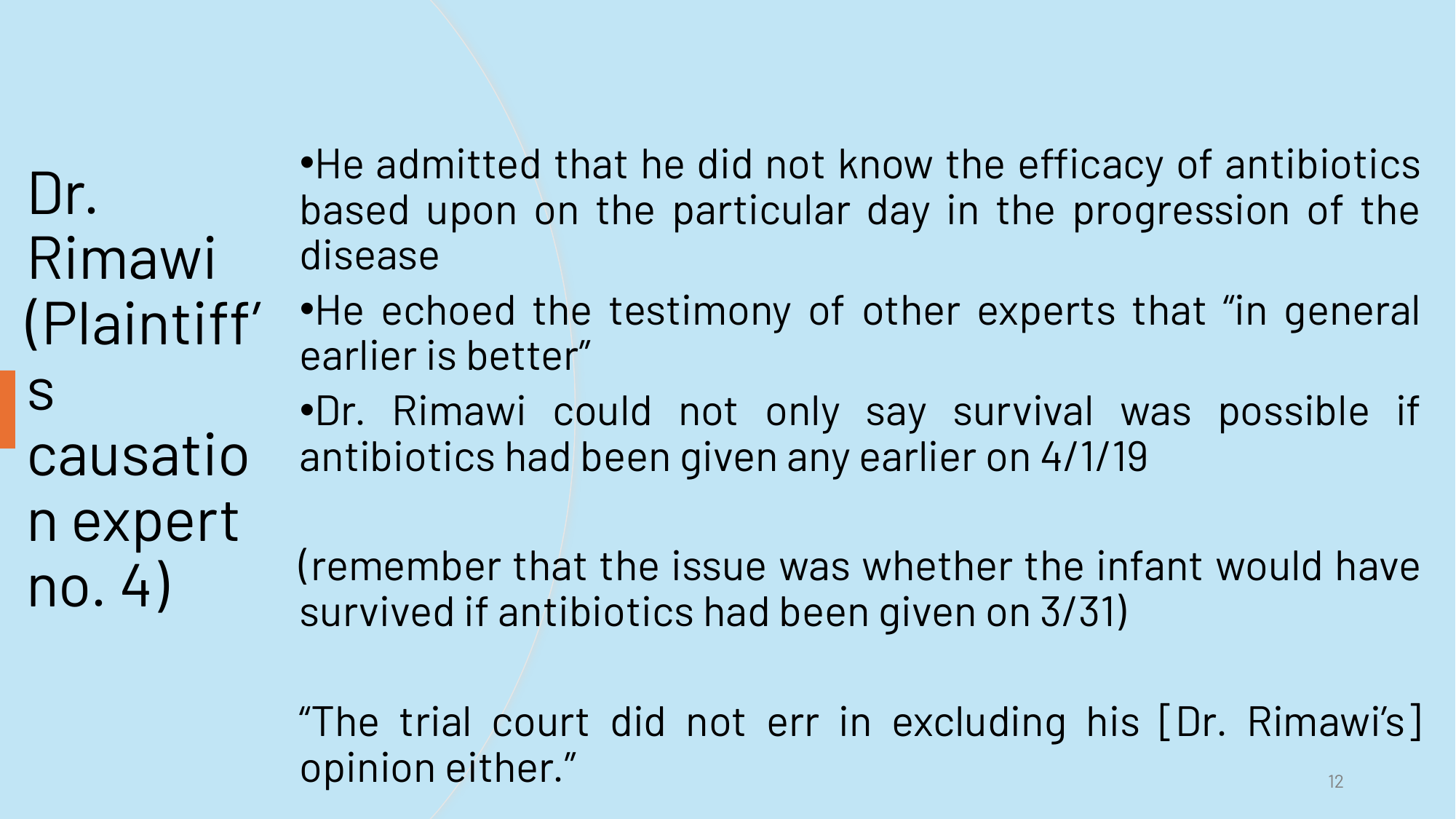

He admitted that he did not know the efficacy of antibiotics based upon on the particular day in the progression of the disease
He echoed the testimony of other experts that “in general earlier is better”
Dr. Rimawi could not only say survival was possible if antibiotics had been given any earlier on 4/1/19

(remember that the issue was whether the infant would have survived if antibiotics had been given on 3/31)

“The trial court did not err in excluding his [Dr. Rimawi’s] opinion either.”

# Dr. Rimawi (Plaintiff’s causation expert no. 4)

12